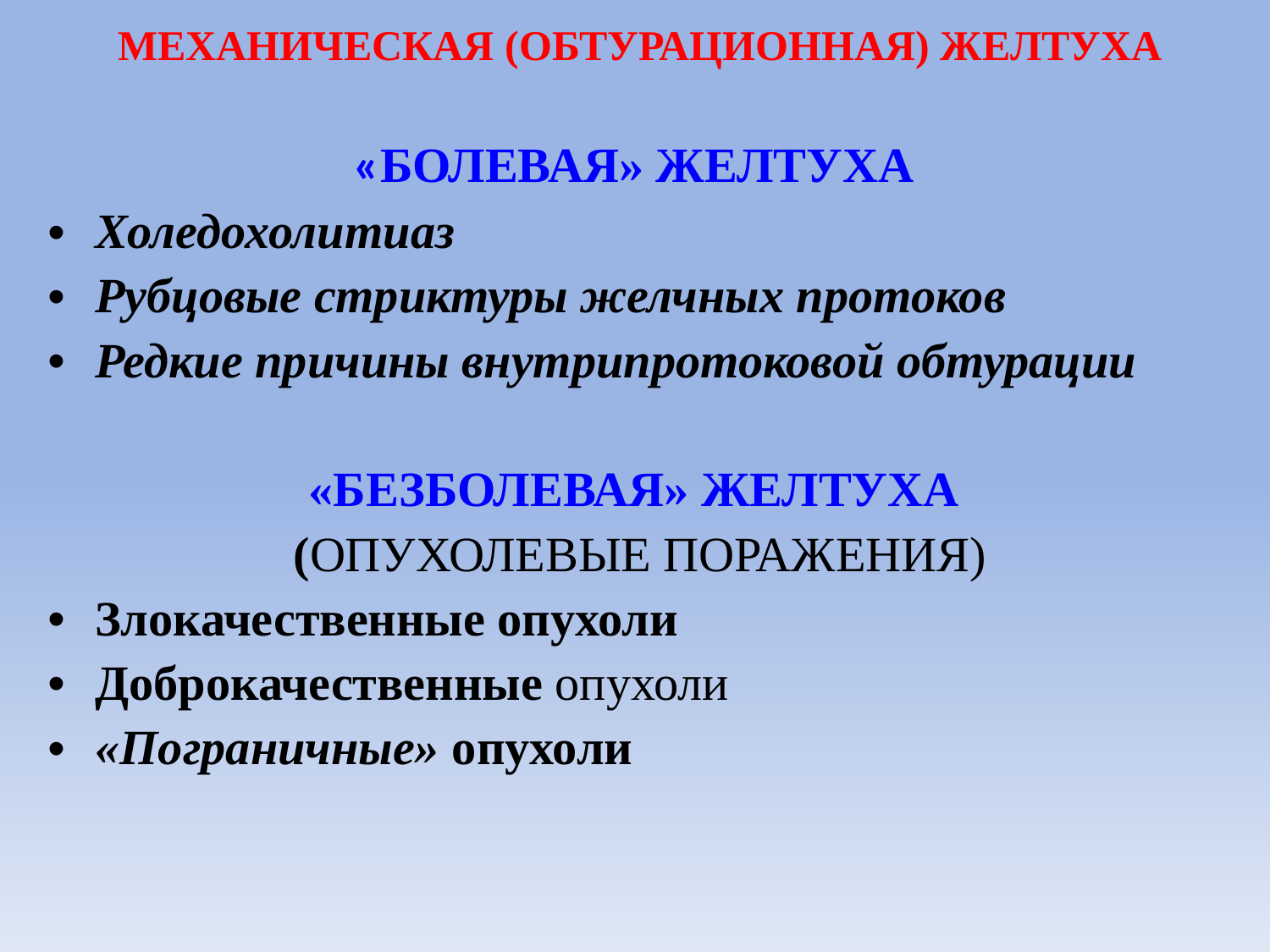

МЕХАНИЧЕСКАЯ (ОБТУРАЦИОННАЯ) ЖЕЛТУХА

«БОЛЕВАЯ» ЖЕЛТУХА
Холедохолитиаз
Рубцовые стриктуры желчных протоков
Редкие причины внутрипротоковой обтурации

«БЕЗБОЛЕВАЯ» ЖЕЛТУХА
(ОПУХОЛЕВЫЕ ПОРАЖЕНИЯ)
Злокачественные опухоли
Доброкачественные опухоли
«Пограничные» опухоли